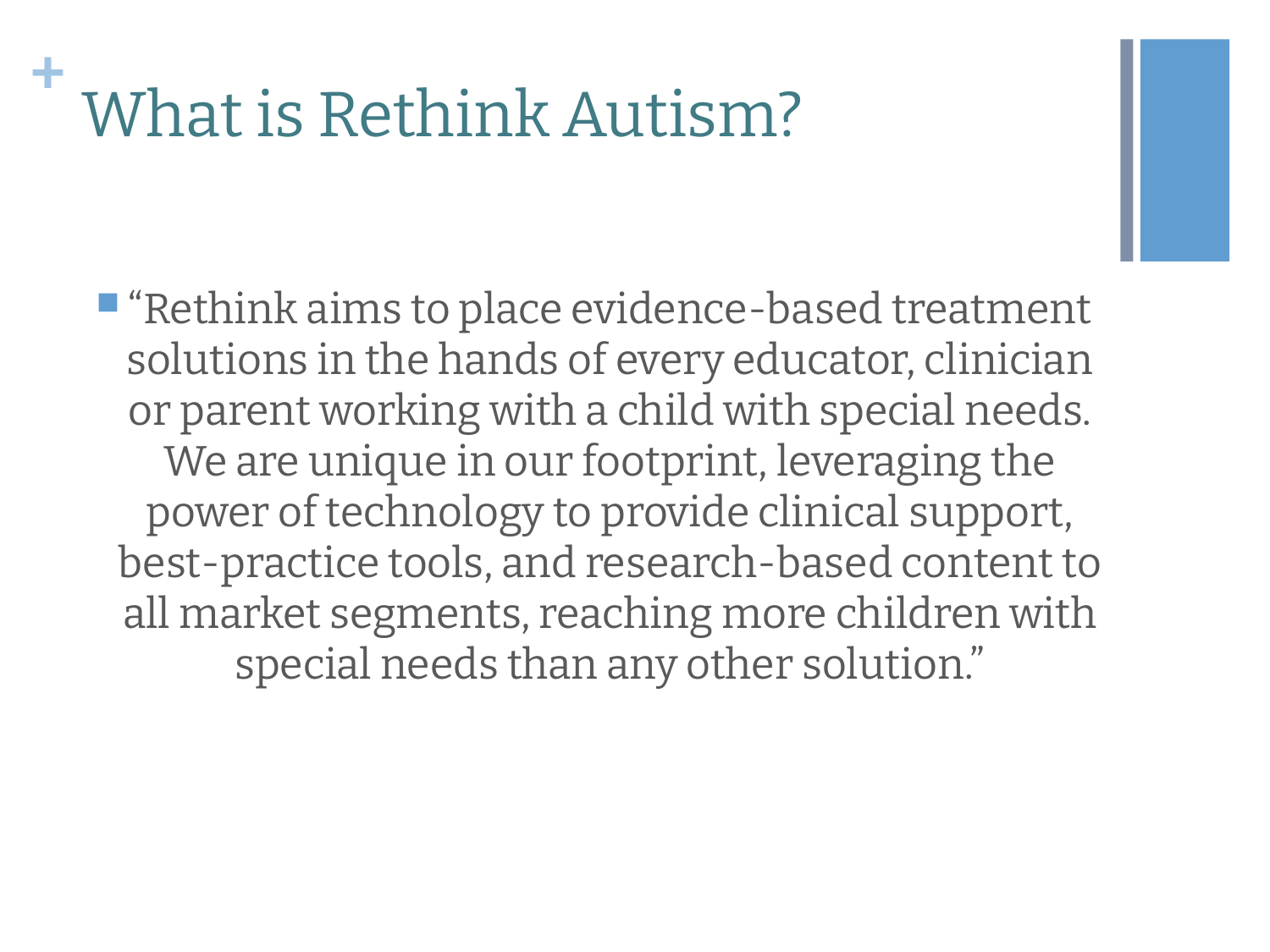

# What is Rethink Autism?
“Rethink aims to place evidence-based treatment solutions in the hands of every educator, clinician or parent working with a child with special needs. We are unique in our footprint, leveraging the power of technology to provide clinical support, best-practice tools, and research-based content to all market segments, reaching more children with special needs than any other solution.”